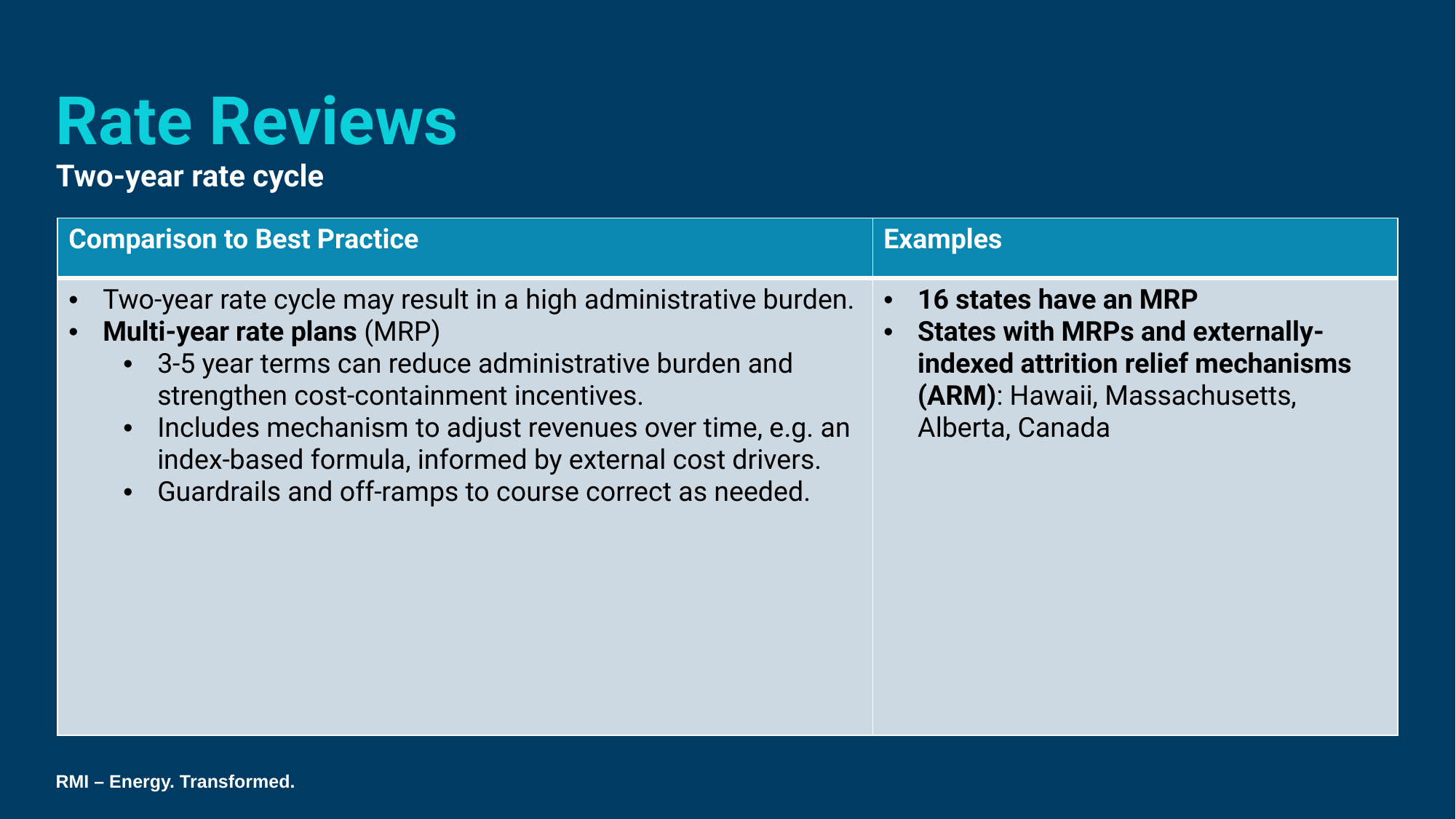

# Rate Reviews
Two-year rate cycle
| Comparison to Best Practice | Examples |
| --- | --- |
| Two-year rate cycle may result in a high administrative burden. Multi-year rate plans (MRP) 3-5 year terms can reduce administrative burden and strengthen cost-containment incentives. Includes mechanism to adjust revenues over time, e.g. an index-based formula, informed by external cost drivers. Guardrails and off-ramps to course correct as needed. | 16 states have an MRP States with MRPs and externally-indexed attrition relief mechanisms (ARM): Hawaii, Massachusetts, Alberta, Canada |